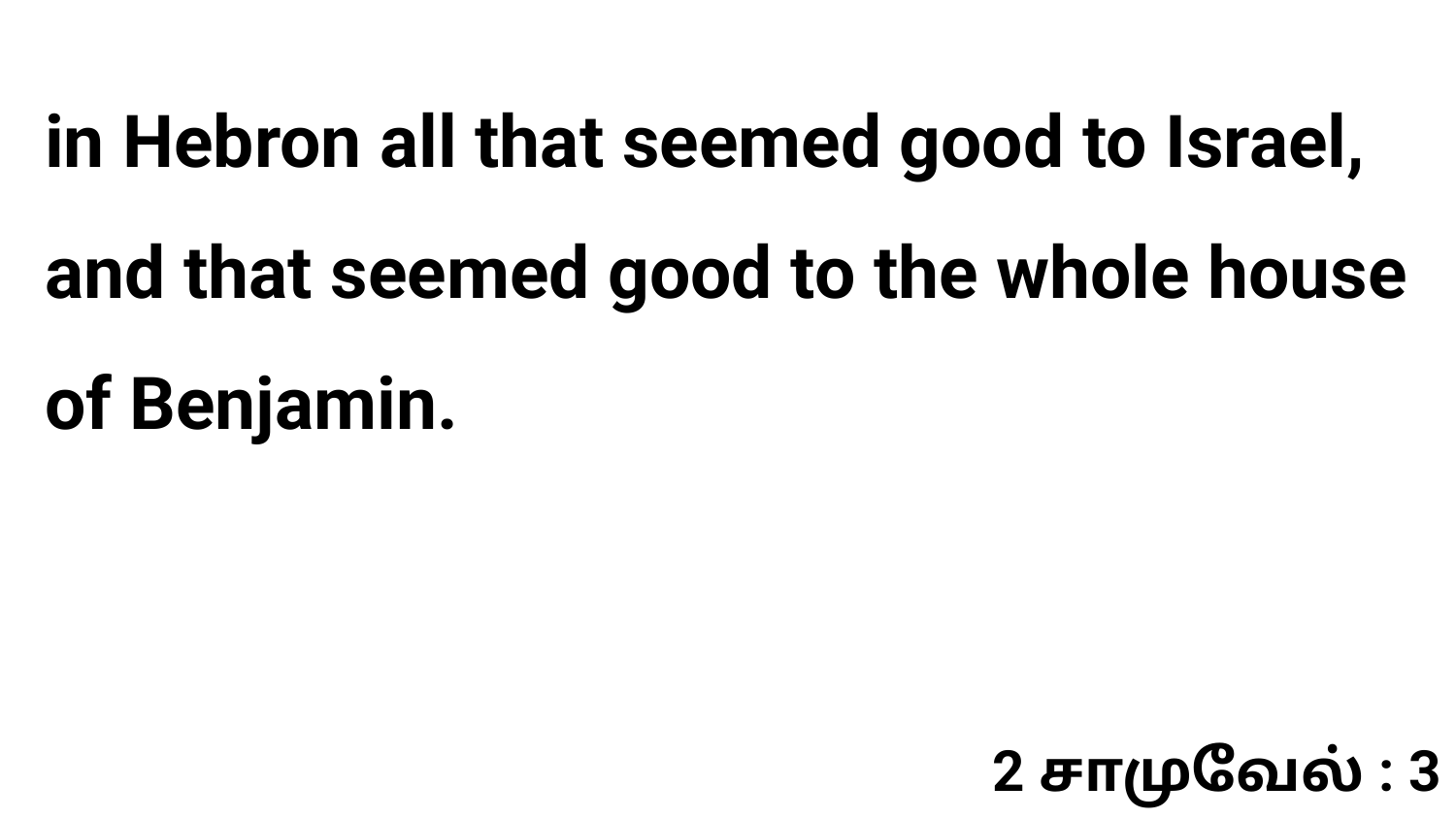

in Hebron all that seemed good to Israel, and that seemed good to the whole house of Benjamin.
2 சாமுவேல் : 3